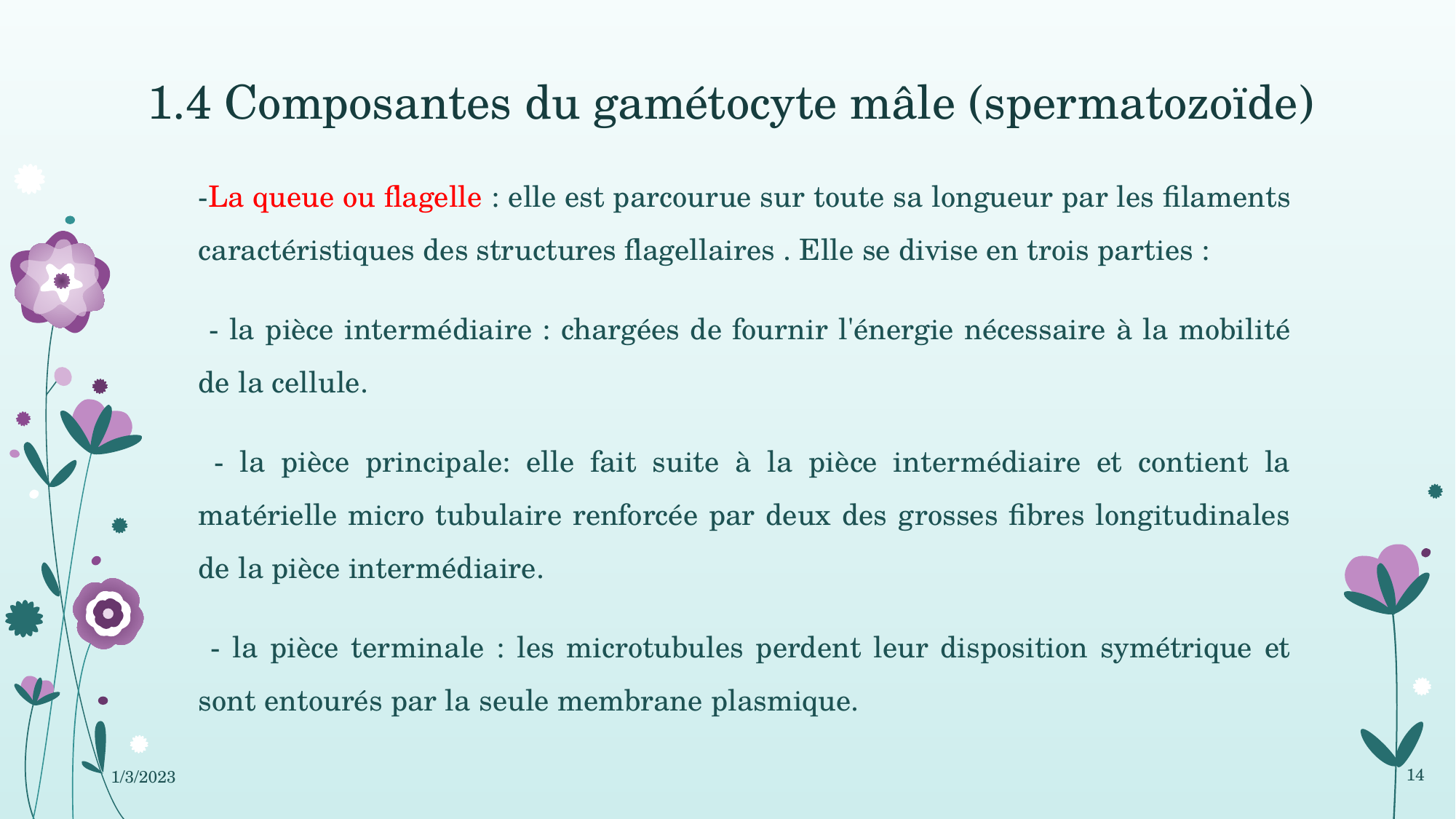

# 1.4 Composantes du gamétocyte mâle (spermatozoïde)
-La queue ou flagelle : elle est parcourue sur toute sa longueur par les filaments caractéristiques des structures flagellaires . Elle se divise en trois parties :
 - la pièce intermédiaire : chargées de fournir l'énergie nécessaire à la mobilité de la cellule.
 - la pièce principale: elle fait suite à la pièce intermédiaire et contient la matérielle micro tubulaire renforcée par deux des grosses fibres longitudinales de la pièce intermédiaire.
 - la pièce terminale : les microtubules perdent leur disposition symétrique et sont entourés par la seule membrane plasmique.
1/3/2023
14